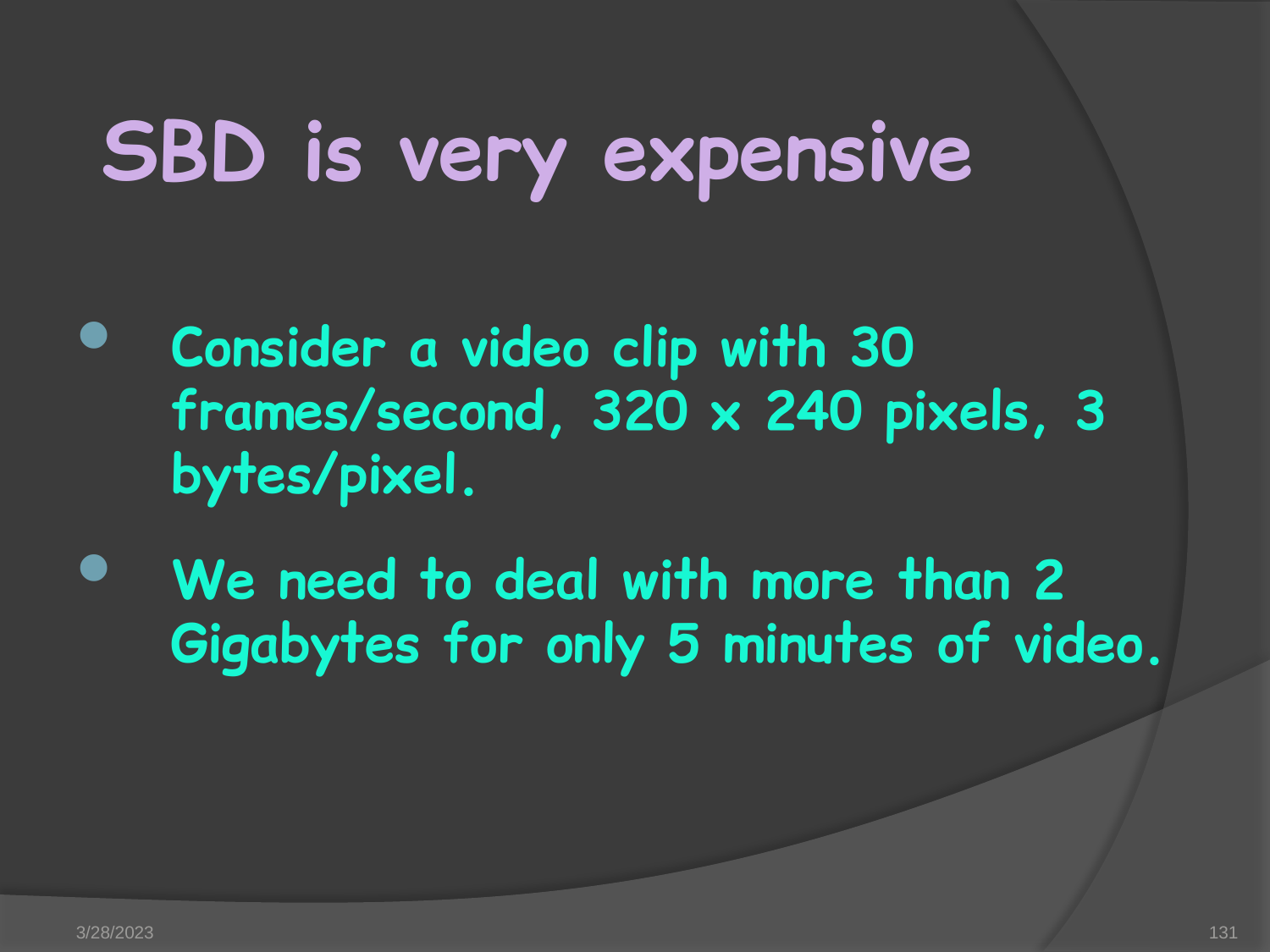

# SBD is very expensive
Consider a video clip with 30 frames/second, 320 x 240 pixels, 3 bytes/pixel.
We need to deal with more than 2 Gigabytes for only 5 minutes of video.
3/28/2023
131